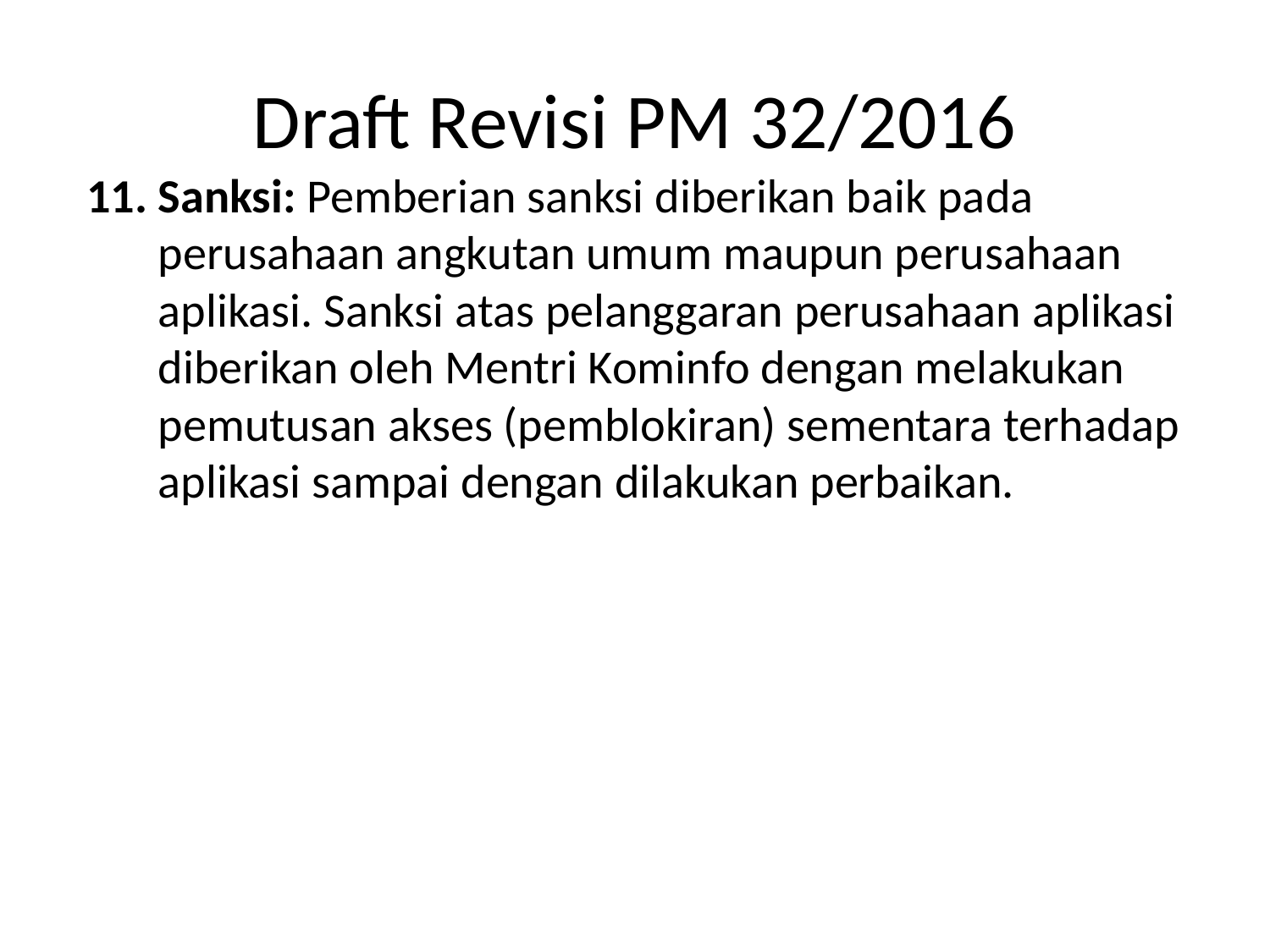

# Draft Revisi PM 32/2016
Sanksi: Pemberian sanksi diberikan baik pada perusahaan angkutan umum maupun perusahaan aplikasi. Sanksi atas pelanggaran perusahaan aplikasi diberikan oleh Mentri Kominfo dengan melakukan pemutusan akses (pemblokiran) sementara terhadap aplikasi sampai dengan dilakukan perbaikan.